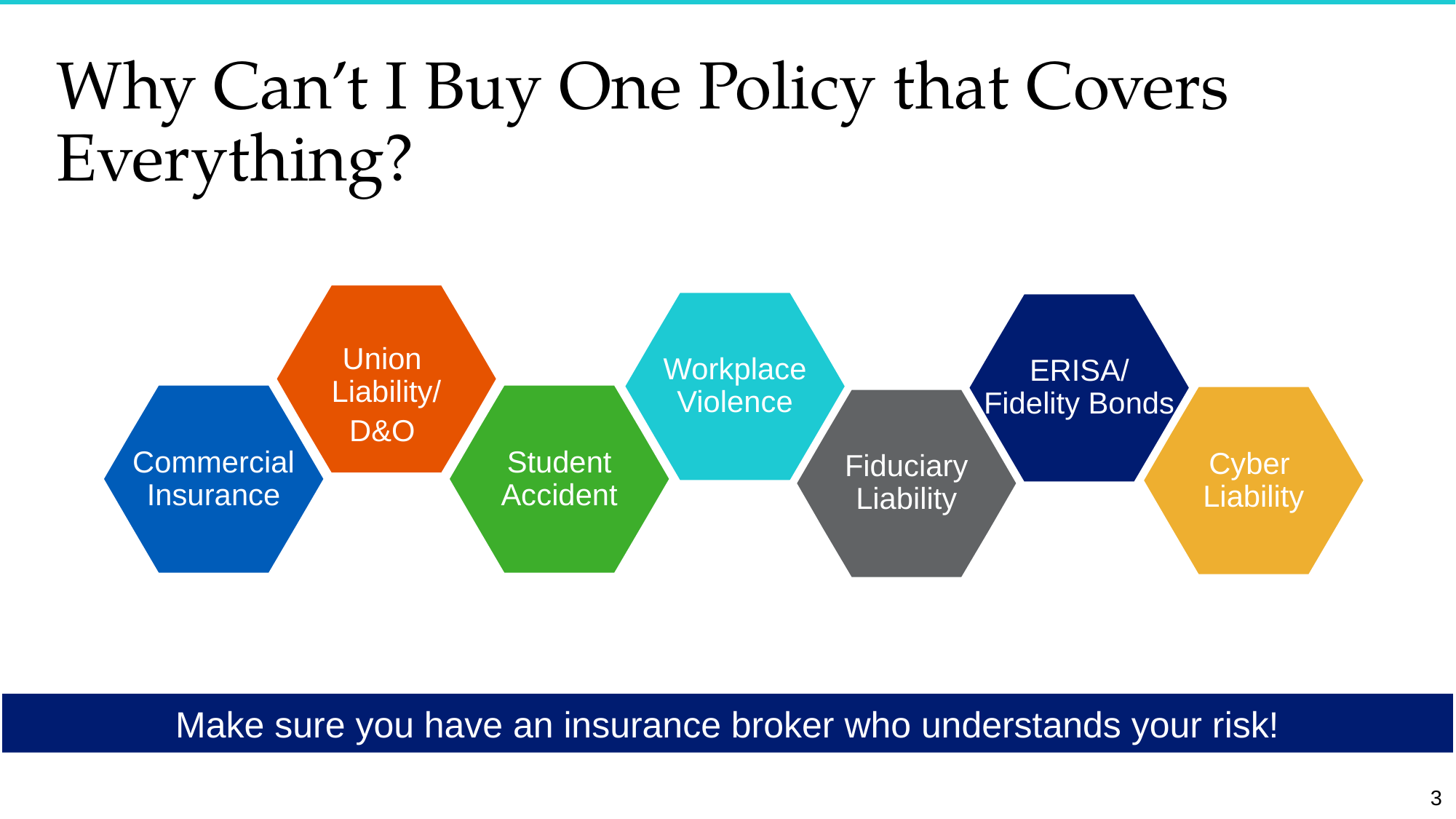

# Why Can’t I Buy One Policy that Covers Everything?

Union
Liability/
D&O
Workplace
Violence
ERISA/
Fidelity Bonds
Commercial
Insurance
Student
Accident
Cyber
Liability
Fiduciary
Liability
Make sure you have an insurance broker who understands your risk!